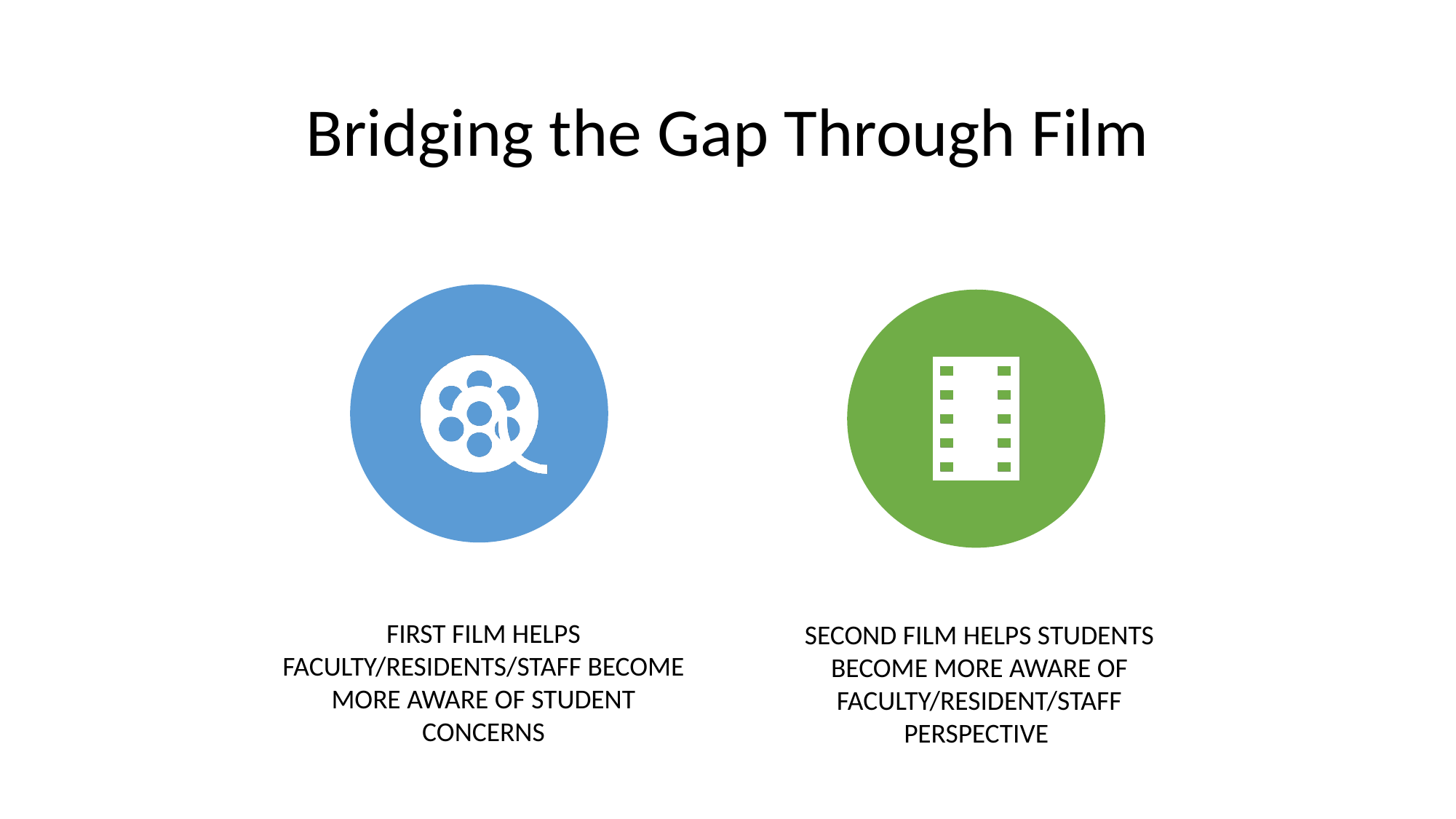

# Bridging the Gap Through Film
First film helps faculty/residents/staff become more aware of student concerns
Second film helps students become more aware of faculty/resident/staff perspective